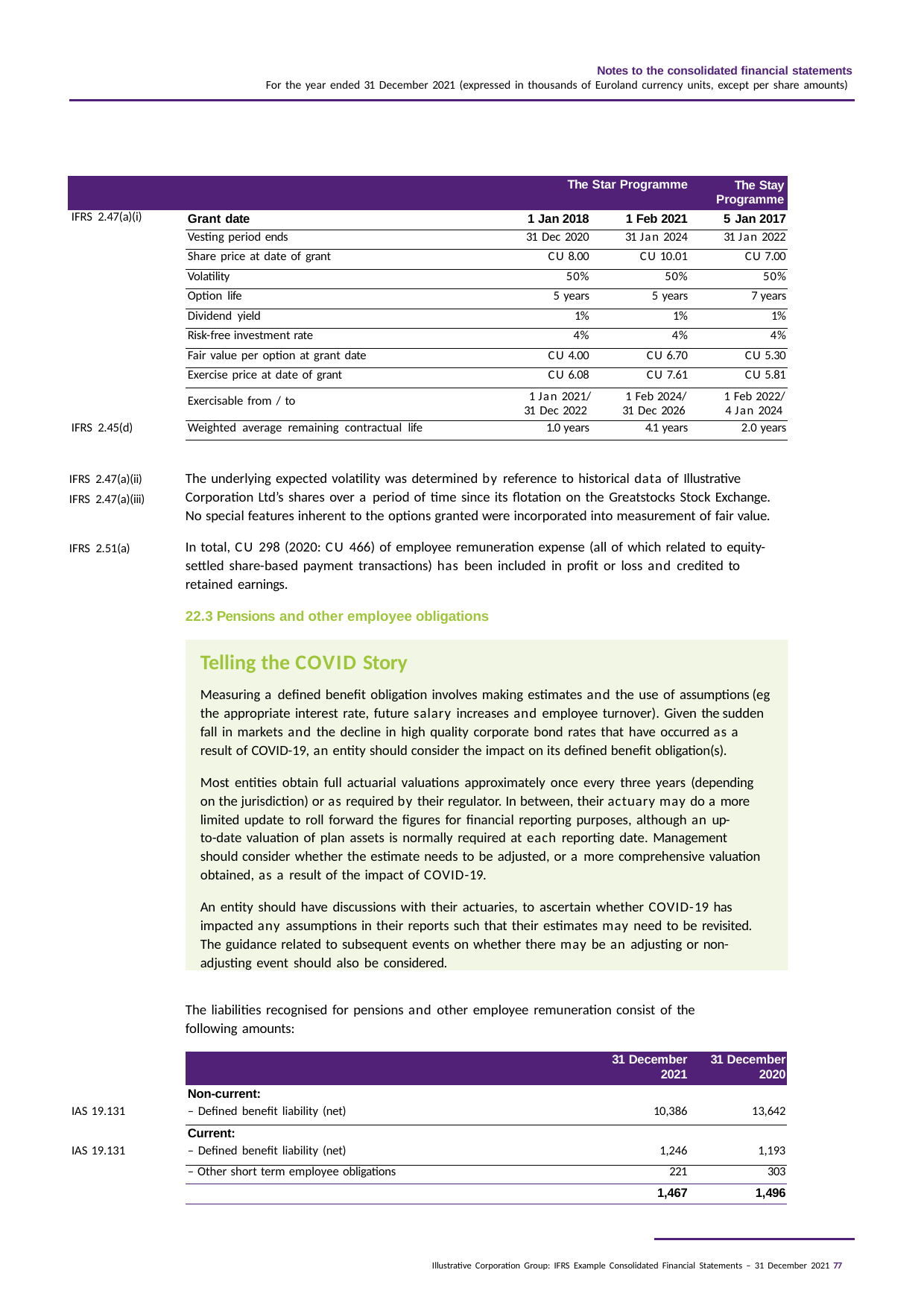

Notes to the consolidated financial statements
For the year ended 31 December 2021 (expressed in thousands of Euroland currency units, except per share amounts)

| The Star Programme |  |  |  | The Stay Programme |
| --- | --- | --- | --- | --- |
| IFRS 2.47(a)(i) | Grant date | 1 Jan 2018 | 1 Feb 2021 | 5 Jan 2017 |
|  | Vesting period ends | 31 Dec 2020 | 31 Jan 2024 | 31 Jan 2022 |
|  | Share price at date of grant | CU 8.00 | CU 10.01 | CU 7.00 |
|  | Volatility | 50% | 50% | 50% |
|  | Option life | 5 years | 5 years | 7 years |
|  | Dividend yield | 1% | 1% | 1% |
|  | Risk-free investment rate | 4% | 4% | 4% |
|  | Fair value per option at grant date | CU 4.00 | CU 6.70 | CU 5.30 |
|  | Exercise price at date of grant | CU 6.08 | CU 7.61 | CU 5.81 |
|  | Exercisable from / to | 1 Jan 2021/ 31 Dec 2022 | 1 Feb 2024/ 31 Dec 2026 | 1 Feb 2022/ 4 Jan 2024 |
| IFRS 2.45(d) | Weighted average remaining contractual life | 1.0 years | 4.1 years | 2.0 years |
IFRS 2.47(a)(ii)
IFRS 2.47(a)(iii)
The underlying expected volatility was determined by reference to historical data of Illustrative Corporation Ltd’s shares over a period of time since its flotation on the Greatstocks Stock Exchange. No special features inherent to the options granted were incorporated into measurement of fair value.
In total, CU 298 (2020: CU 466) of employee remuneration expense (all of which related to equity- settled share-based payment transactions) has been included in profit or loss and credited to retained earnings.
22.3 Pensions and other employee obligations
IFRS 2.51(a)
Telling the COVID Story
Measuring a defined benefit obligation involves making estimates and the use of assumptions (eg the appropriate interest rate, future salary increases and employee turnover). Given the sudden fall in markets and the decline in high quality corporate bond rates that have occurred as a result of COVID-19, an entity should consider the impact on its defined benefit obligation(s).
Most entities obtain full actuarial valuations approximately once every three years (depending on the jurisdiction) or as required by their regulator. In between, their actuary may do a more limited update to roll forward the figures for financial reporting purposes, although an up-
to-date valuation of plan assets is normally required at each reporting date. Management should consider whether the estimate needs to be adjusted, or a more comprehensive valuation obtained, as a result of the impact of COVID-19.
An entity should have discussions with their actuaries, to ascertain whether COVID-19 has impacted any assumptions in their reports such that their estimates may need to be revisited. The guidance related to subsequent events on whether there may be an adjusting or non- adjusting event should also be considered.
The liabilities recognised for pensions and other employee remuneration consist of the following amounts:
|  |  | 31 December | 31 December |
| --- | --- | --- | --- |
|  |  | 2021 | 2020 |
| IAS 19.131 | Non-current: – Defined benefit liability (net) | 10,386 | 13,642 |
| IAS 19.131 | Current: – Defined benefit liability (net) | 1,246 | 1,193 |
|  | – Other short term employee obligations | 221 | 303 |
|  |  | 1,467 | 1,496 |

Illustrative Corporation Group: IFRS Example Consolidated Financial Statements – 31 December 2021 77